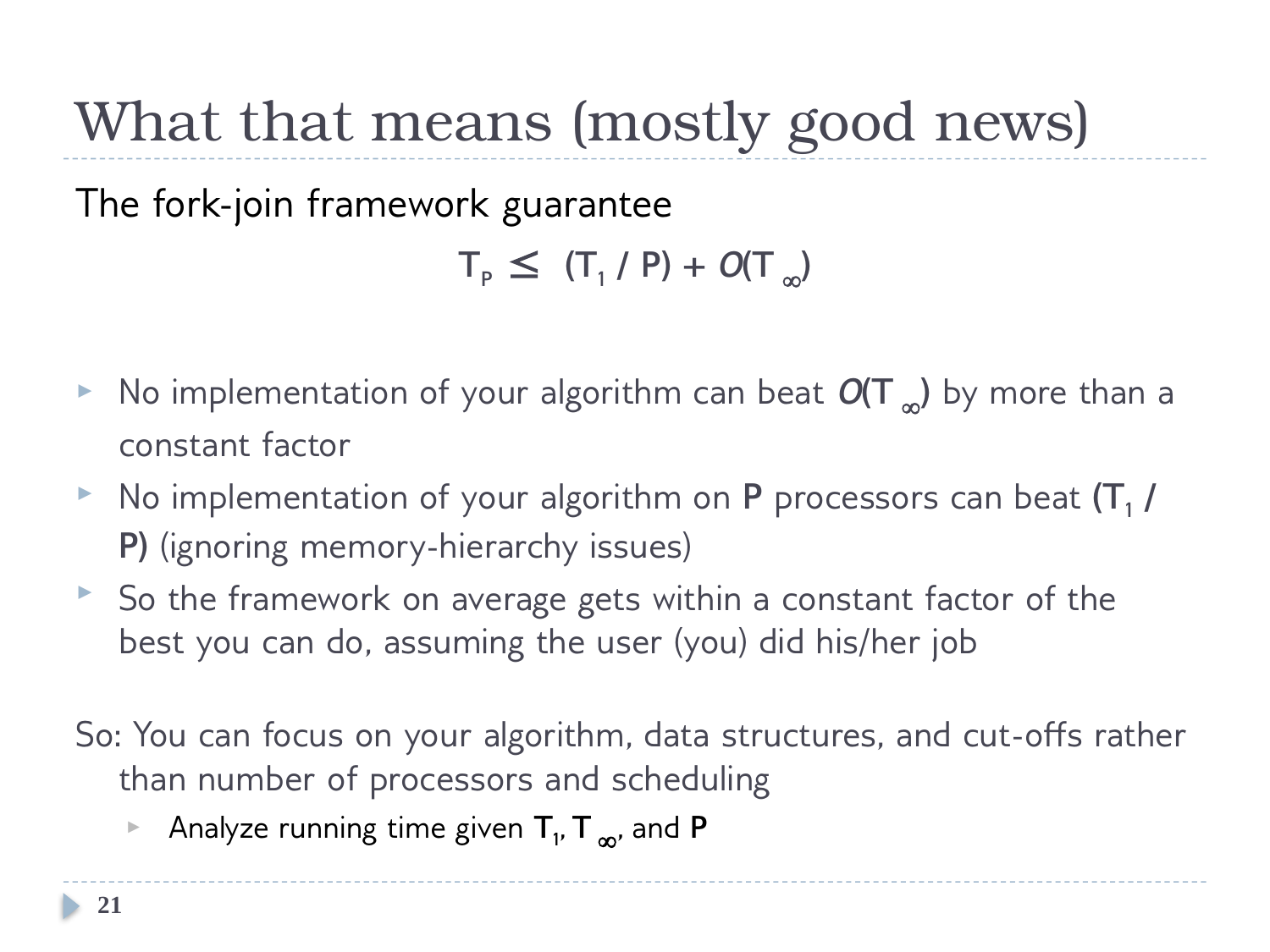

# What that means (mostly good news)
The fork-join framework guarantee
TP  ≤  (T1 / P) + O(T ∞)

No implementation of your algorithm can beat O(T ∞) by more than a constant factor
No implementation of your algorithm on P processors can beat (T1 / P) (ignoring memory-hierarchy issues)
So the framework on average gets within a constant factor of the best you can do, assuming the user (you) did his/her job

So: You can focus on your algorithm, data structures, and cut-offs rather than number of processors and scheduling
Analyze running time given T1, T ∞, and P
21